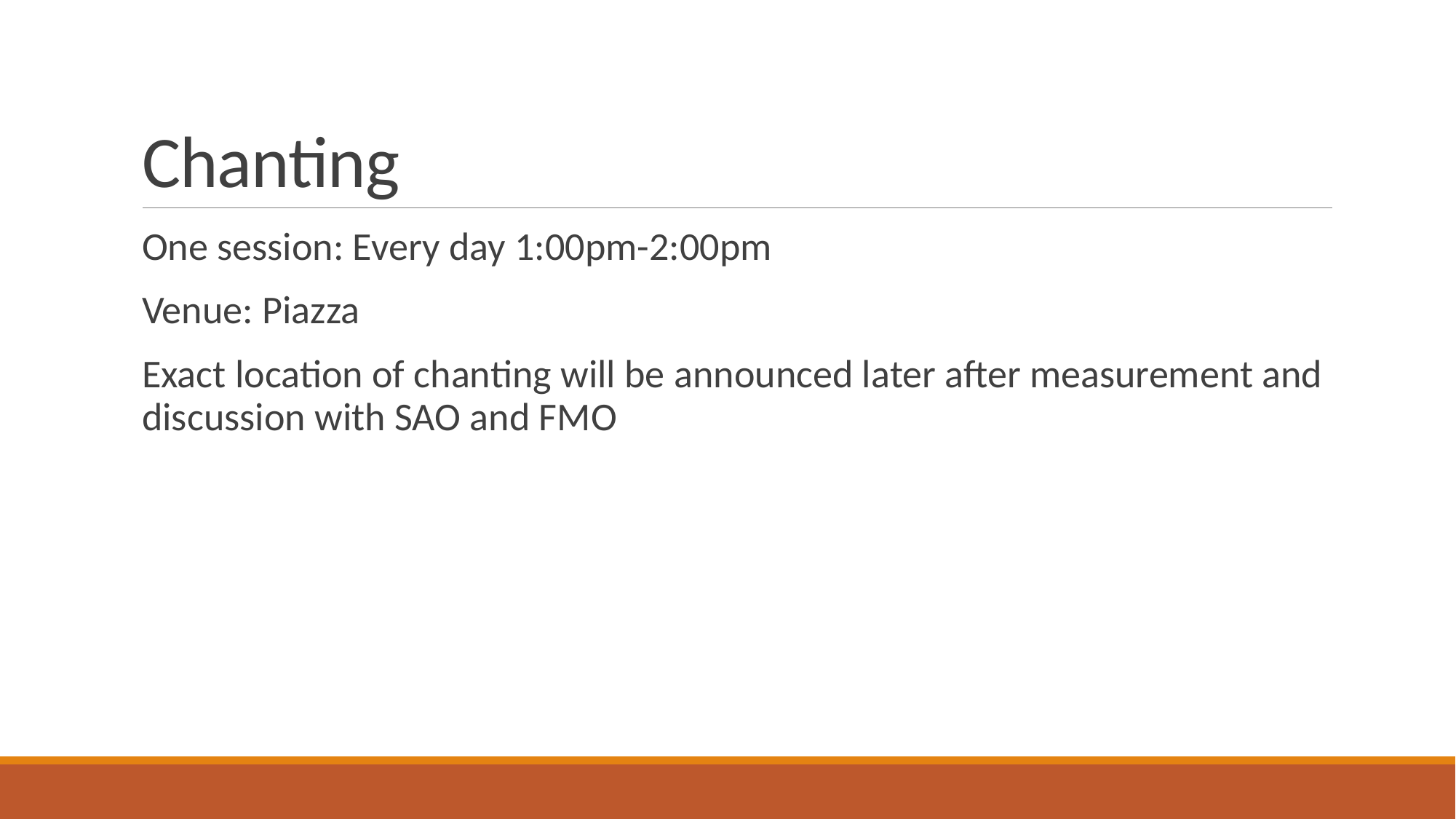

# Chanting
One session: Every day 1:00pm-2:00pm
Venue: Piazza
Exact location of chanting will be announced later after measurement and discussion with SAO and FMO